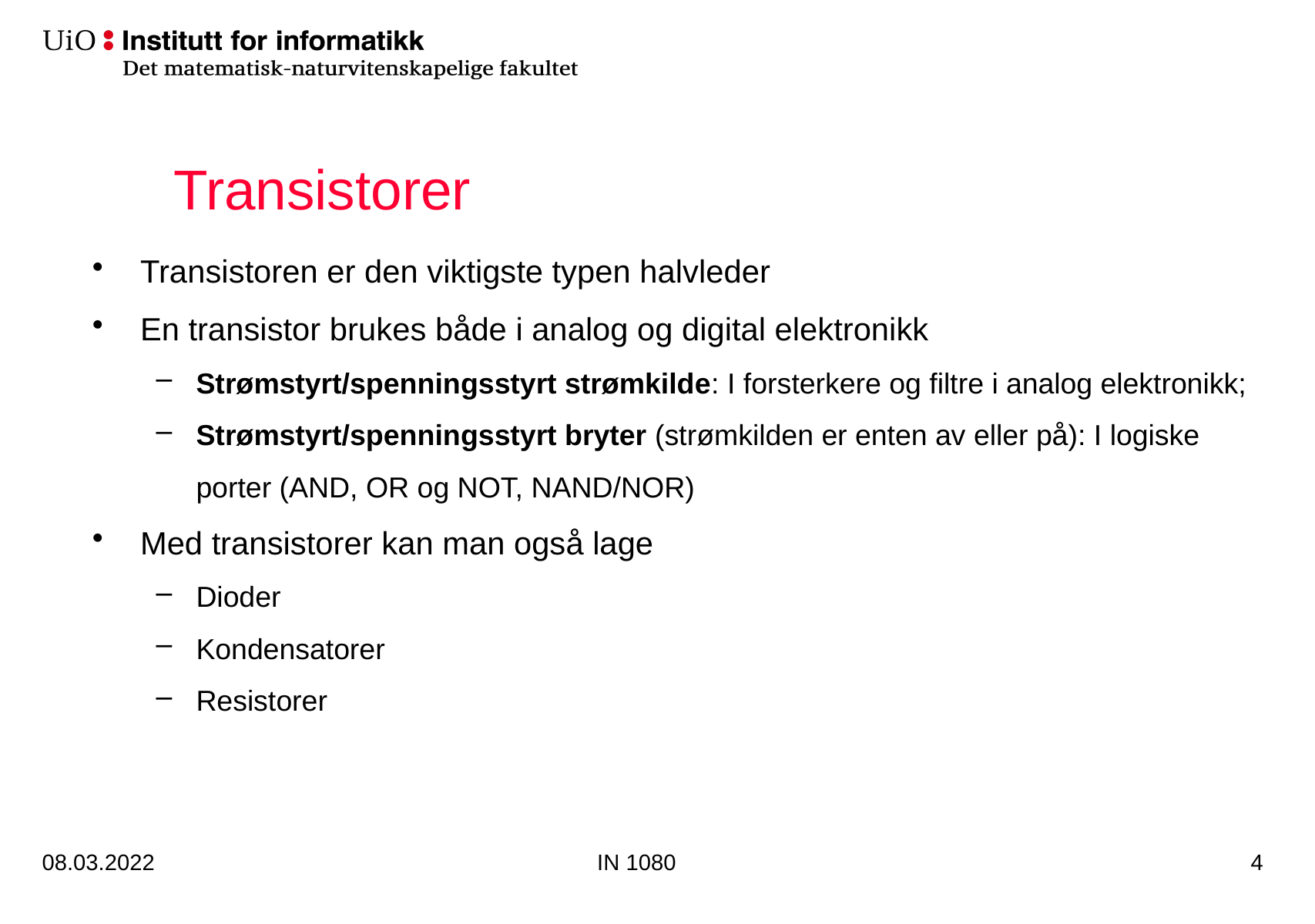

# Transistorer
Transistoren er den viktigste typen halvleder
En transistor brukes både i analog og digital elektronikk
Strømstyrt/spenningsstyrt strømkilde: I forsterkere og filtre i analog elektronikk;
Strømstyrt/spenningsstyrt bryter (strømkilden er enten av eller på): I logiske porter (AND, OR og NOT, NAND/NOR)
Med transistorer kan man også lage
Dioder
Kondensatorer
Resistorer

08.03.2022
IN 1080
4